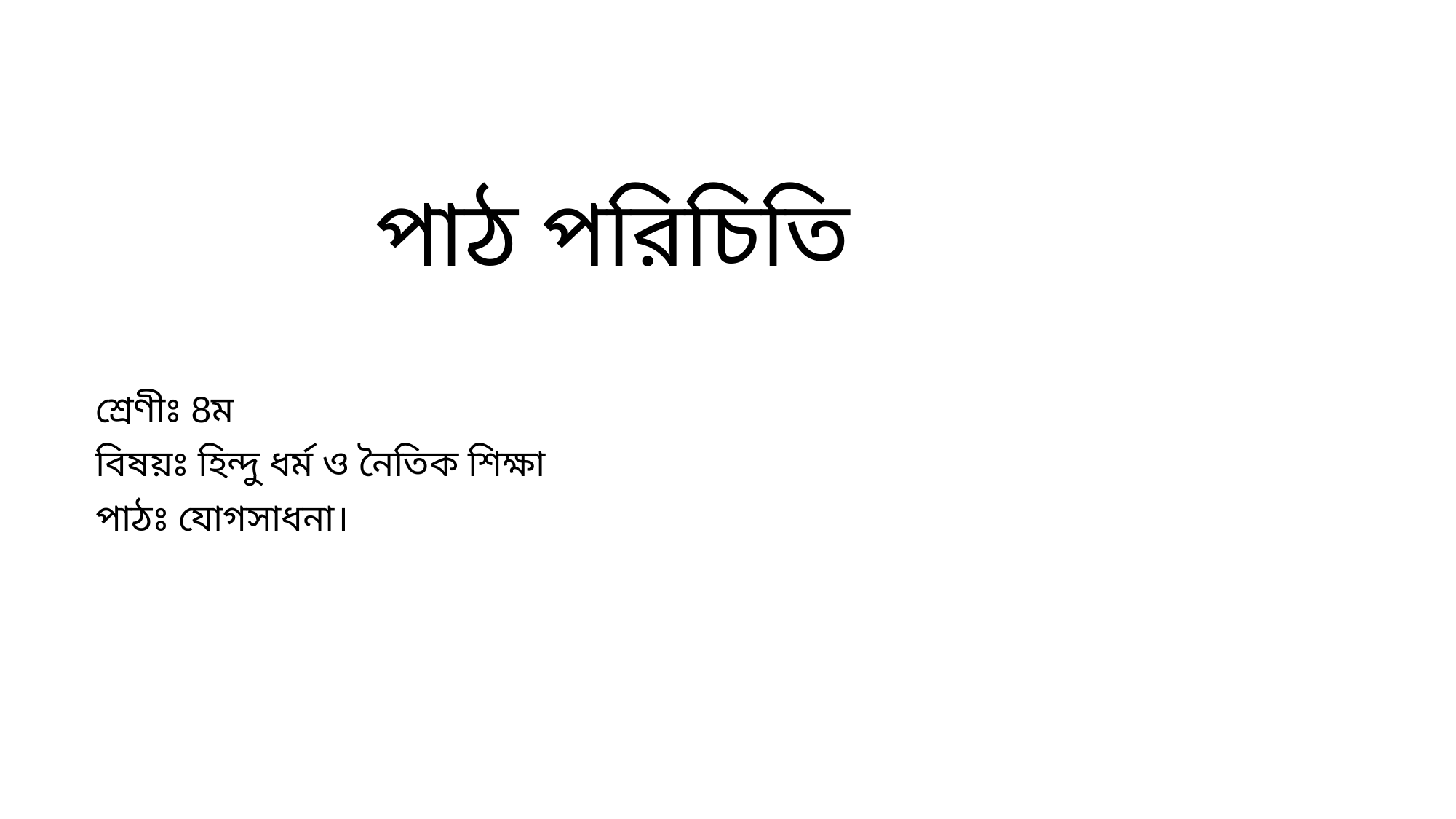

# পাঠ পরিচিতি
শ্রেণীঃ 8ম
বিষয়ঃ হিন্দু ধর্ম ও নৈতিক শিক্ষা
পাঠঃ যোগসাধনা।